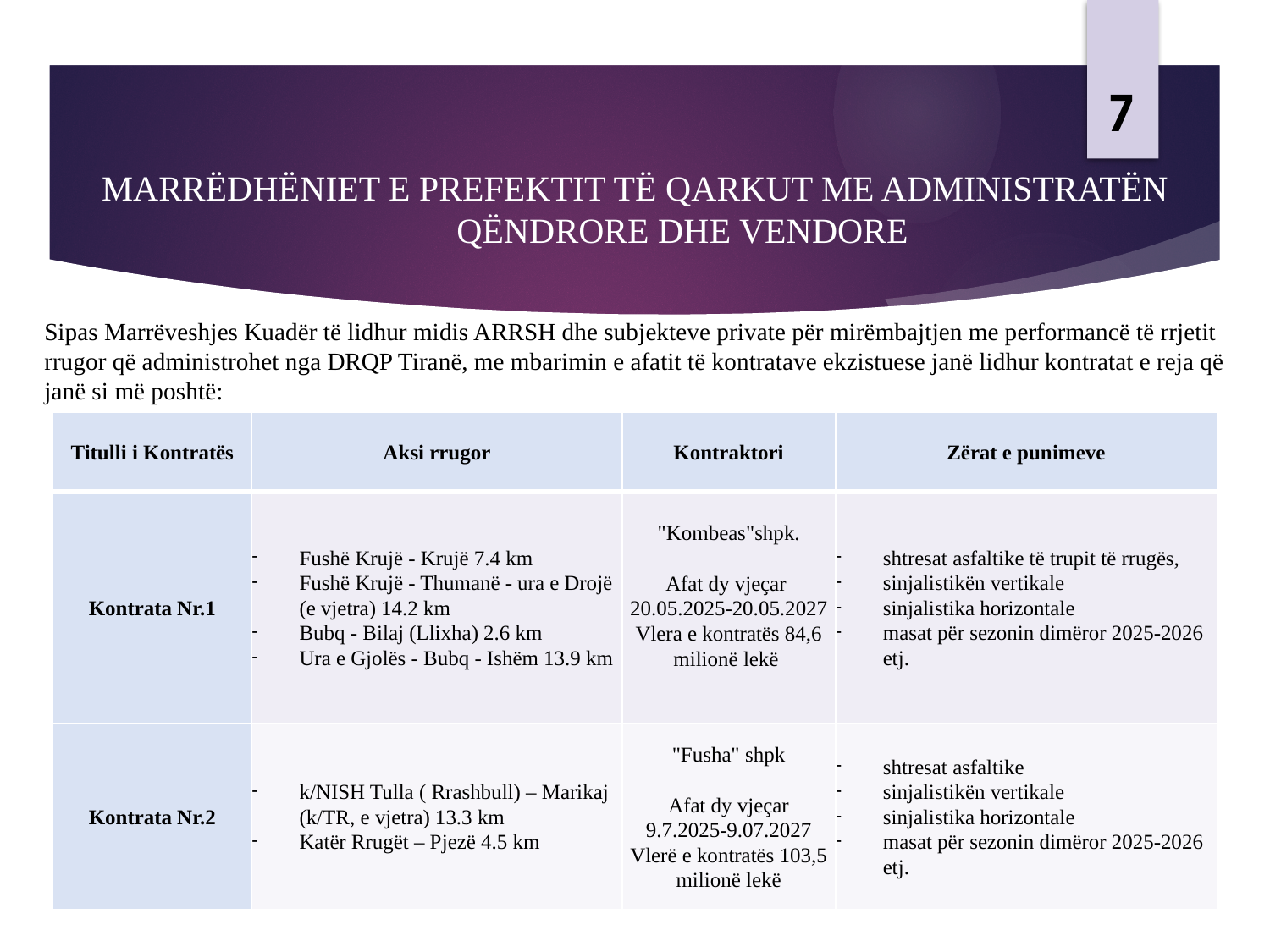

7
# MARRËDHËNIET E PREFEKTIT TË QARKUT ME ADMINISTRATËN QËNDRORE DHE VENDORE
Sipas Marrëveshjes Kuadër të lidhur midis ARRSH dhe subjekteve private për mirëmbajtjen me performancë të rrjetit rrugor që administrohet nga DRQP Tiranë, me mbarimin e afatit të kontratave ekzistuese janë lidhur kontratat e reja që janë si më poshtë:

[unsupported chart]

| Titulli i Kontratës | Aksi rrugor | Kontraktori | Zërat e punimeve |
| --- | --- | --- | --- |
| Kontrata Nr.1 | Fushë Krujë - Krujë 7.4 km Fushë Krujë - Thumanë - ura e Drojë (e vjetra) 14.2 km Bubq - Bilaj (Llixha) 2.6 km Ura e Gjolës - Bubq - Ishëm 13.9 km | "Kombeas"shpk.   Afat dy vjeçar 20.05.2025-20.05.2027 Vlera e kontratës 84,6 milionë lekë | shtresat asfaltike të trupit të rrugës, sinjalistikën vertikale sinjalistika horizontale masat për sezonin dimëror 2025-2026 etj. |
| Kontrata Nr.2 | k/NISH Tulla ( Rrashbull) – Marikaj (k/TR, e vjetra) 13.3 km Katër Rrugët – Pjezë 4.5 km | "Fusha" shpk   Afat dy vjeçar 9.7.2025-9.07.2027 Vlerë e kontratës 103,5 milionë lekë | shtresat asfaltike sinjalistikën vertikale sinjalistika horizontale masat për sezonin dimëror 2025-2026 etj. |